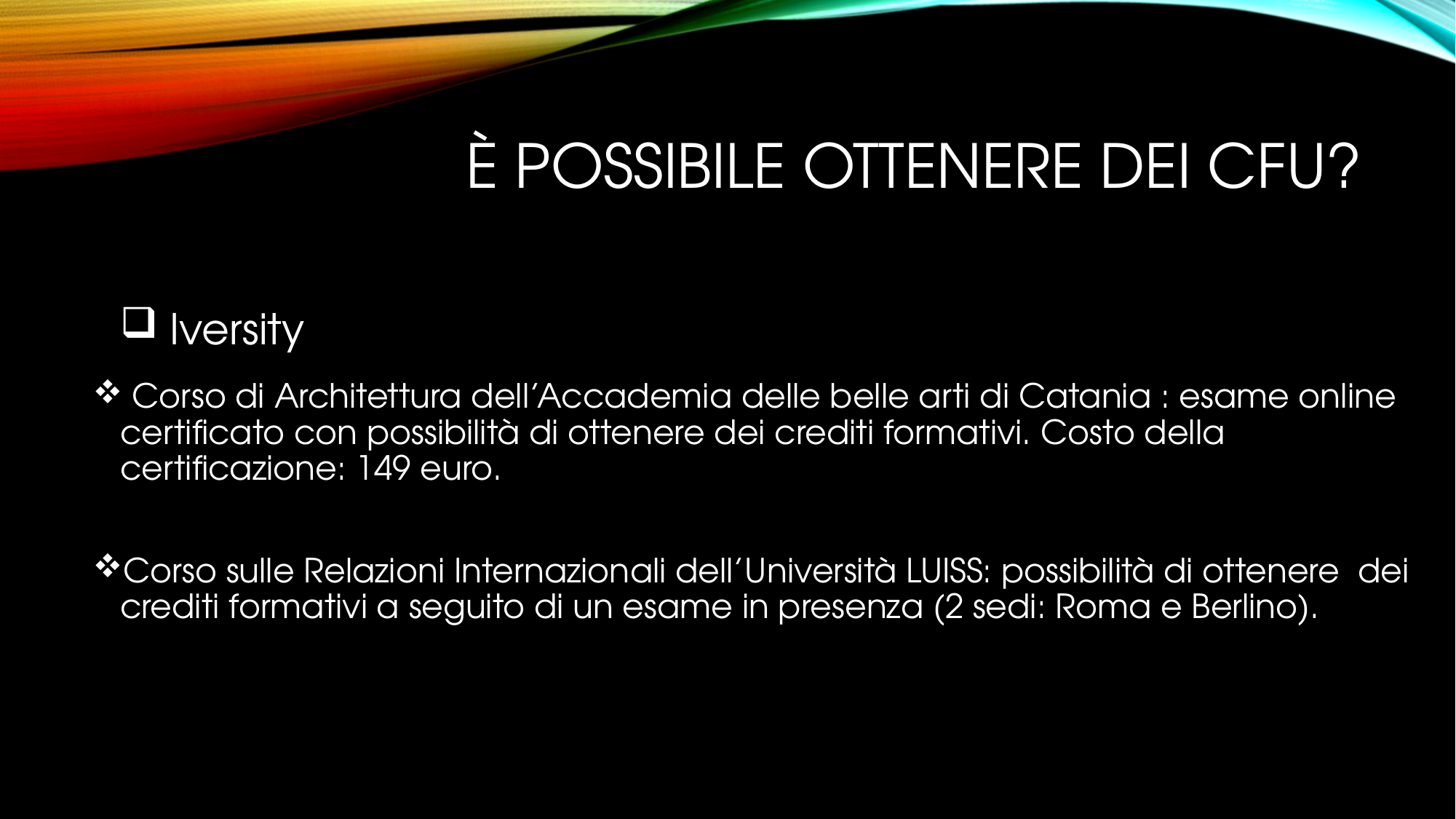

# È possibile ottenere dei cfu?
 Iversity
 Corso di Architettura dell’Accademia delle belle arti di Catania : esame online certificato con possibilità di ottenere dei crediti formativi. Costo della certificazione: 149 euro.

Corso sulle Relazioni Internazionali dell’Università LUISS: possibilità di ottenere  dei crediti formativi a seguito di un esame in presenza (2 sedi: Roma e Berlino).